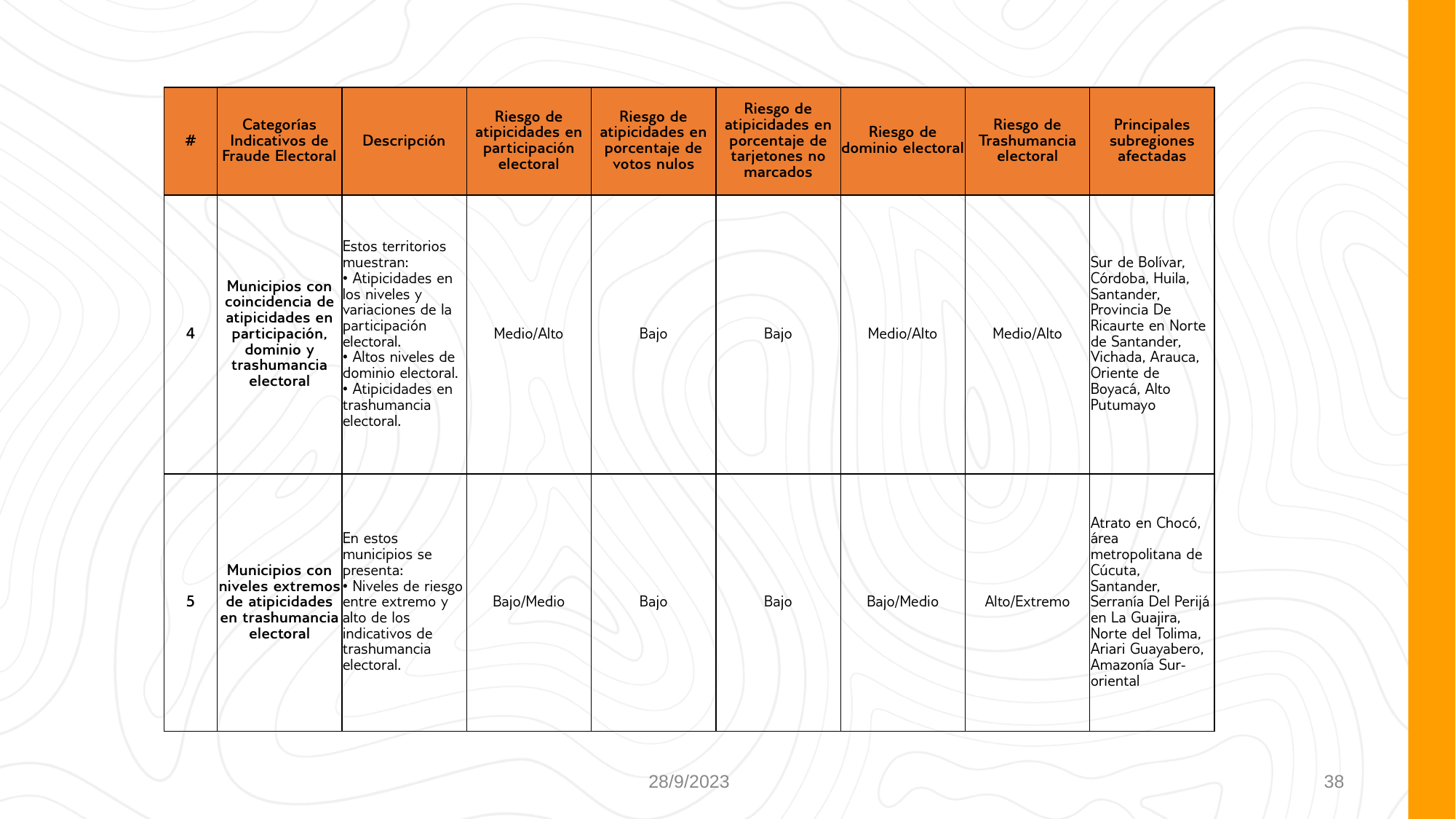

| # | Categorías Indicativos de Fraude Electoral | Descripción | Riesgo de atipicidades en participación electoral | Riesgo de atipicidades en porcentaje de votos nulos | Riesgo de atipicidades en porcentaje de tarjetones no marcados | Riesgo de dominio electoral | Riesgo de Trashumancia electoral | Principales subregiones afectadas |
| --- | --- | --- | --- | --- | --- | --- | --- | --- |
| 4 | Municipios con coincidencia de atipicidades en participación, dominio y trashumancia electoral | Estos territorios muestran: • Atipicidades en los niveles y variaciones de la participación electoral. • Altos niveles de dominio electoral. • Atipicidades en trashumancia electoral. | Medio/Alto | Bajo | Bajo | Medio/Alto | Medio/Alto | Sur de Bolívar, Córdoba, Huila, Santander, Provincia De Ricaurte en Norte de Santander, Vichada, Arauca, Oriente de Boyacá, Alto Putumayo |
| 5 | Municipios con niveles extremos de atipicidades en trashumancia electoral | En estos municipios se presenta: • Niveles de riesgo entre extremo y alto de los indicativos de trashumancia electoral. | Bajo/Medio | Bajo | Bajo | Bajo/Medio | Alto/Extremo | Atrato en Chocó, área metropolitana de Cúcuta, Santander, Serranía Del Perijá en La Guajira, Norte del Tolima, Ariari Guayabero, Amazonía Sur-oriental |
28/9/2023
38